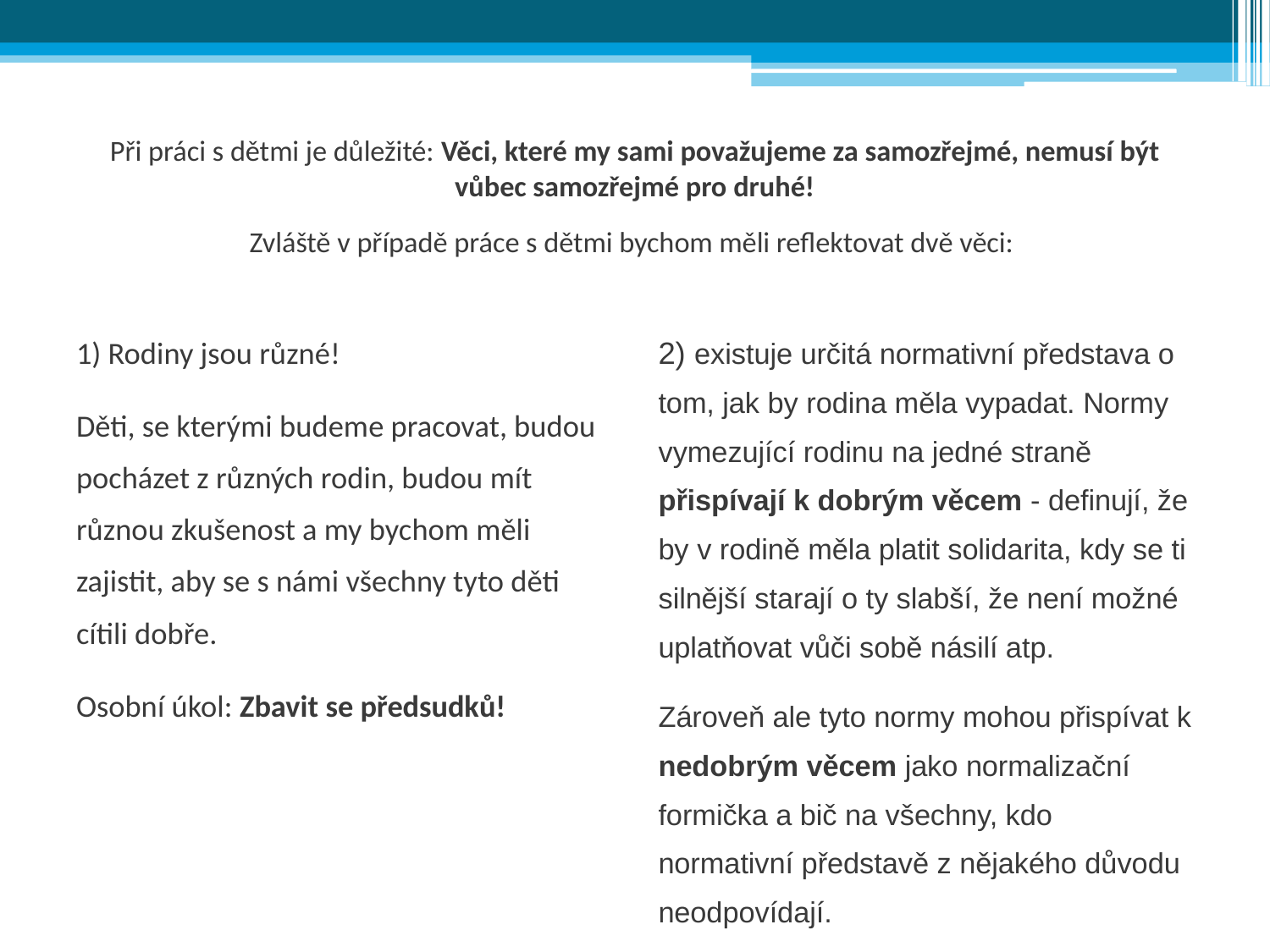

# Při práci s dětmi je důležité: Věci, které my sami považujeme za samozřejmé, nemusí být vůbec samozřejmé pro druhé!
Zvláště v případě práce s dětmi bychom měli reflektovat dvě věci:
1) Rodiny jsou různé!
Děti, se kterými budeme pracovat, budou pocházet z různých rodin, budou mít různou zkušenost a my bychom měli zajistit, aby se s námi všechny tyto děti cítili dobře.
Osobní úkol: Zbavit se předsudků!

2) existuje určitá normativní představa o tom, jak by rodina měla vypadat. Normy vymezující rodinu na jedné straně přispívají k dobrým věcem - definují, že by v rodině měla platit solidarita, kdy se ti silnější starají o ty slabší, že není možné uplatňovat vůči sobě násilí atp.
Zároveň ale tyto normy mohou přispívat k nedobrým věcem jako normalizační formička a bič na všechny, kdo normativní představě z nějakého důvodu neodpovídají.